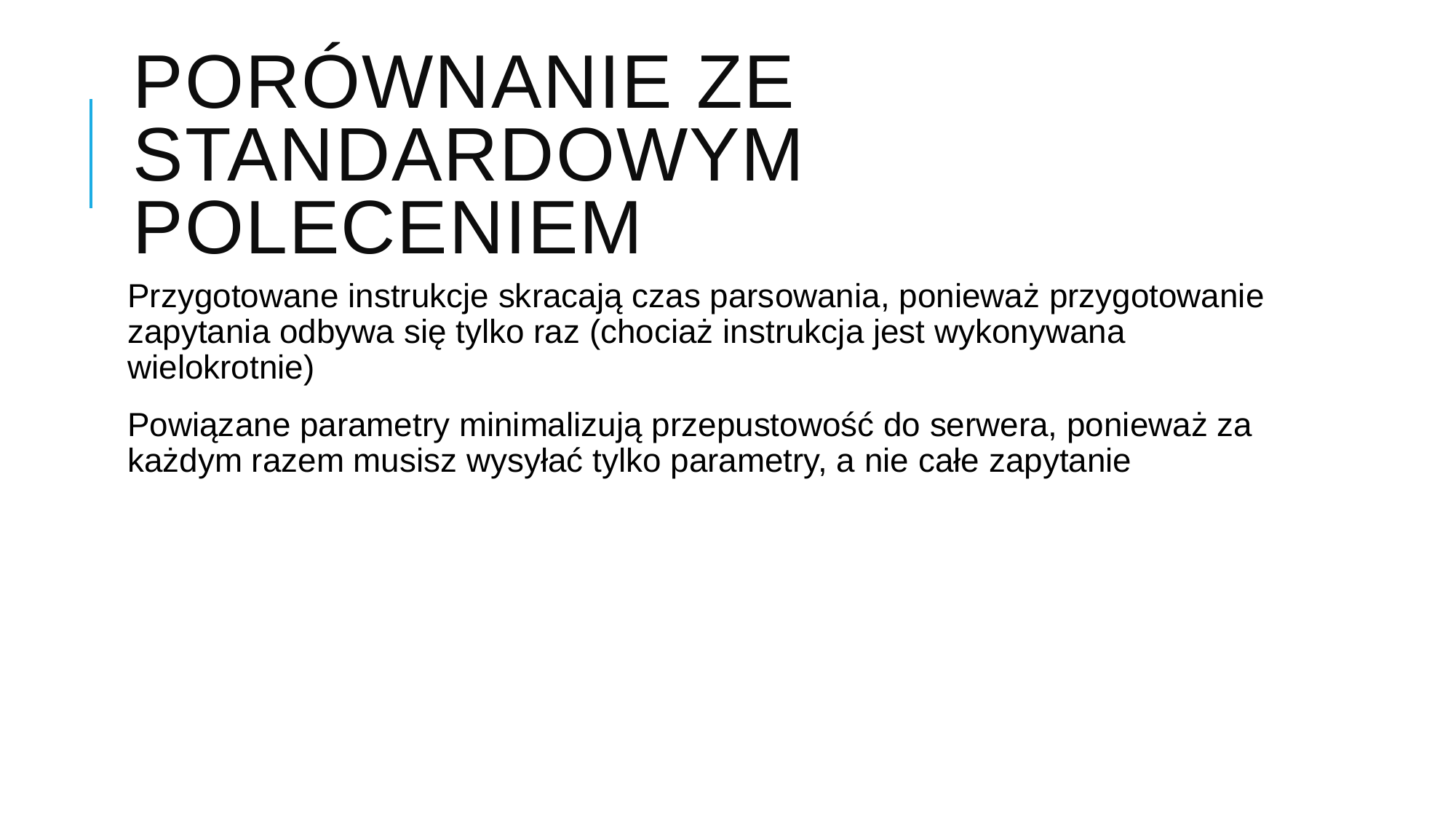

# Porównanie ze standardowym poleceniem
Przygotowane instrukcje skracają czas parsowania, ponieważ przygotowanie zapytania odbywa się tylko raz (chociaż instrukcja jest wykonywana wielokrotnie)
Powiązane parametry minimalizują przepustowość do serwera, ponieważ za każdym razem musisz wysyłać tylko parametry, a nie całe zapytanie